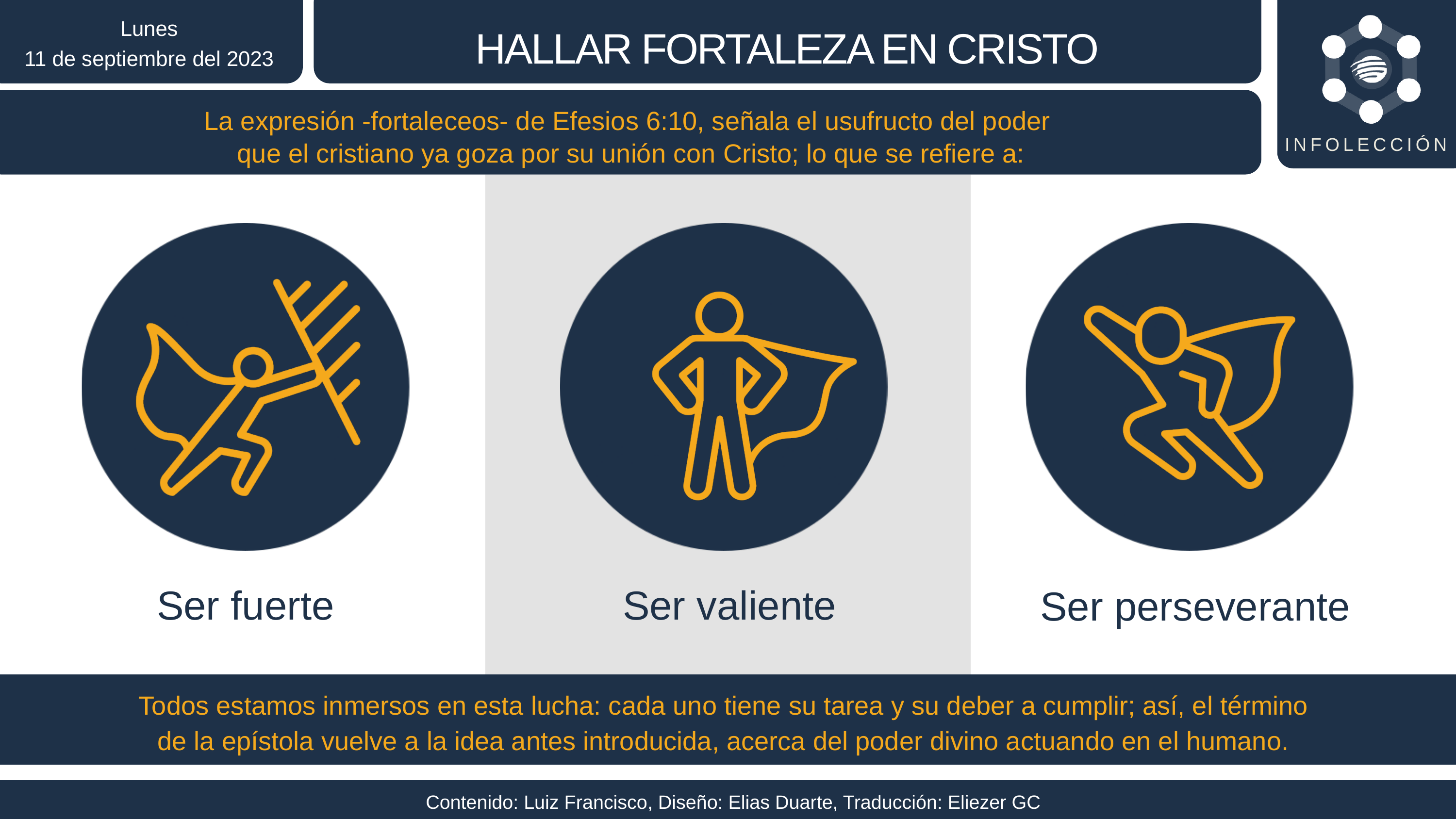

Lunes
11 de septiembre del 2023
HALLAR FORTALEZA EN CRISTO

La expresión -fortaleceos- de Efesios 6:10, señala el usufructo del poder
que el cristiano ya goza por su unión con Cristo; lo que se refiere a:
INFOLECCIÓN

Ser fuerte
 Ser valiente
 Ser perseverante

 Todos estamos inmersos en esta lucha: cada uno tiene su tarea y su deber a cumplir; así, el término
de la epístola vuelve a la idea antes introducida, acerca del poder divino actuando en el humano.

Contenido: Luiz Francisco, Diseño: Elias Duarte, Traducción: Eliezer GC